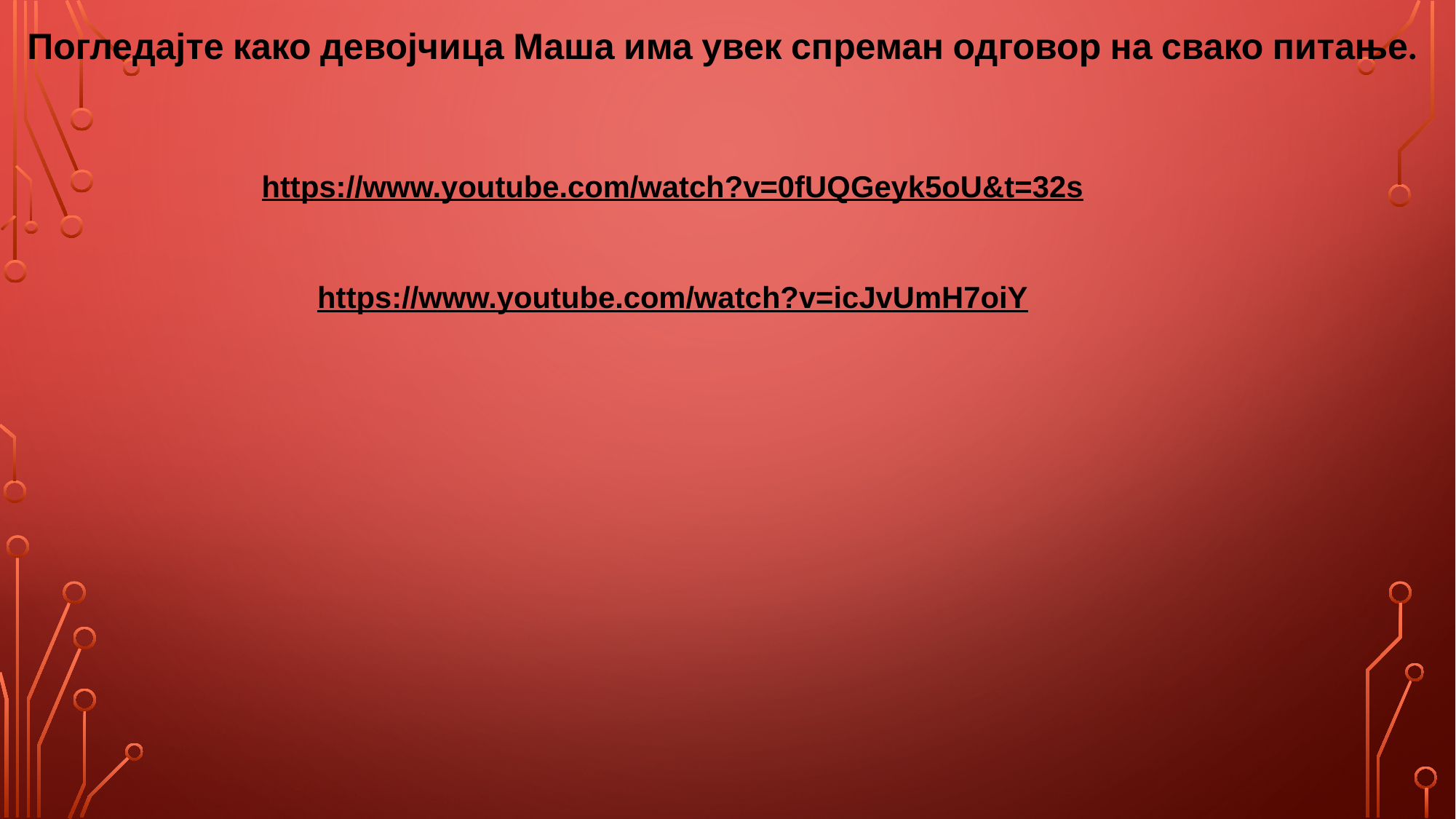

Погледајте како девојчица Маша има увек спреман одговор на свако питање.
https://www.youtube.com/watch?v=0fUQGeyk5oU&t=32s

https://www.youtube.com/watch?v=icJvUmH7oiY